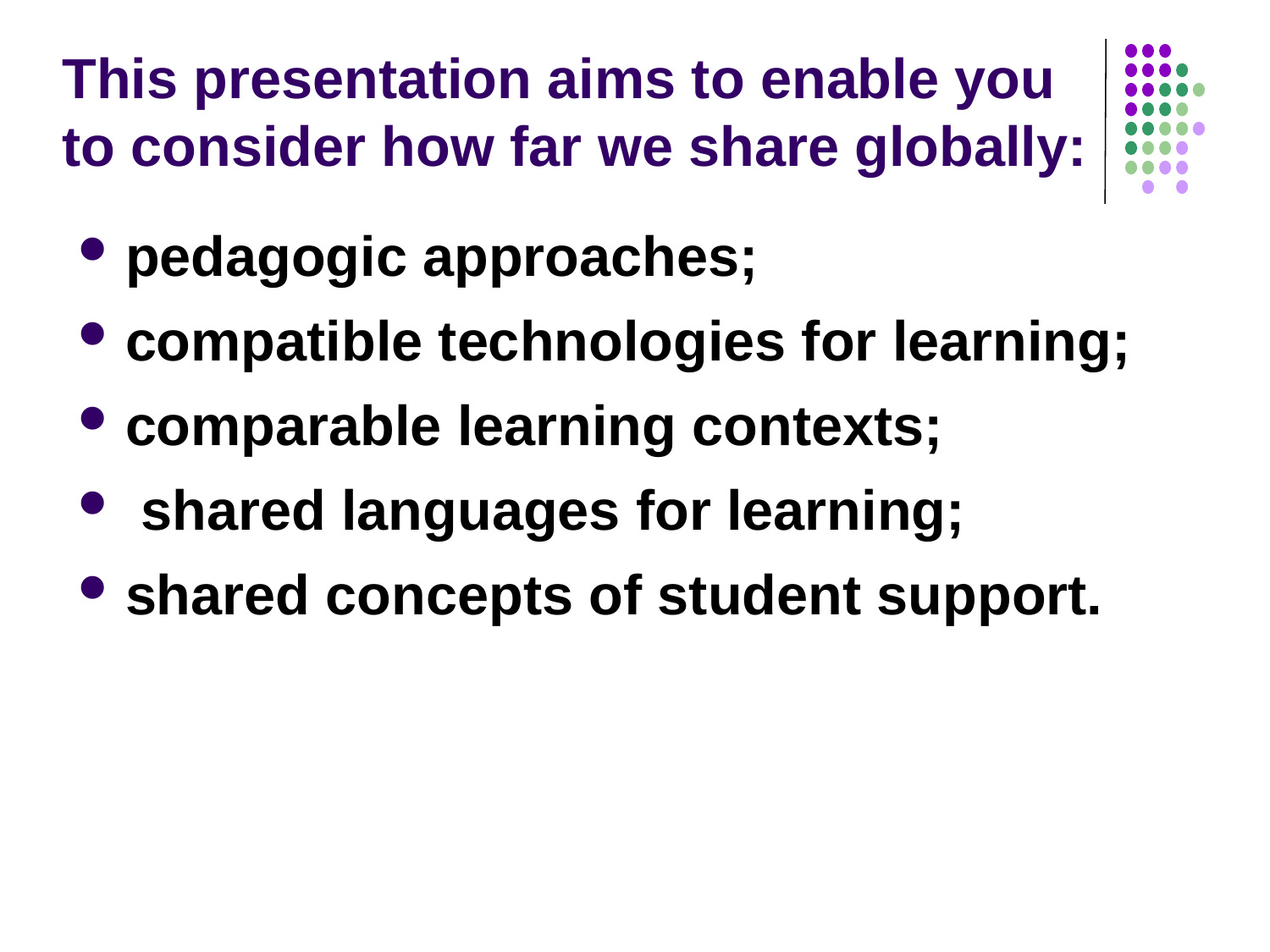

# This presentation aims to enable you to consider how far we share globally:
pedagogic approaches;
compatible technologies for learning;
comparable learning contexts;
 shared languages for learning;
shared concepts of student support.